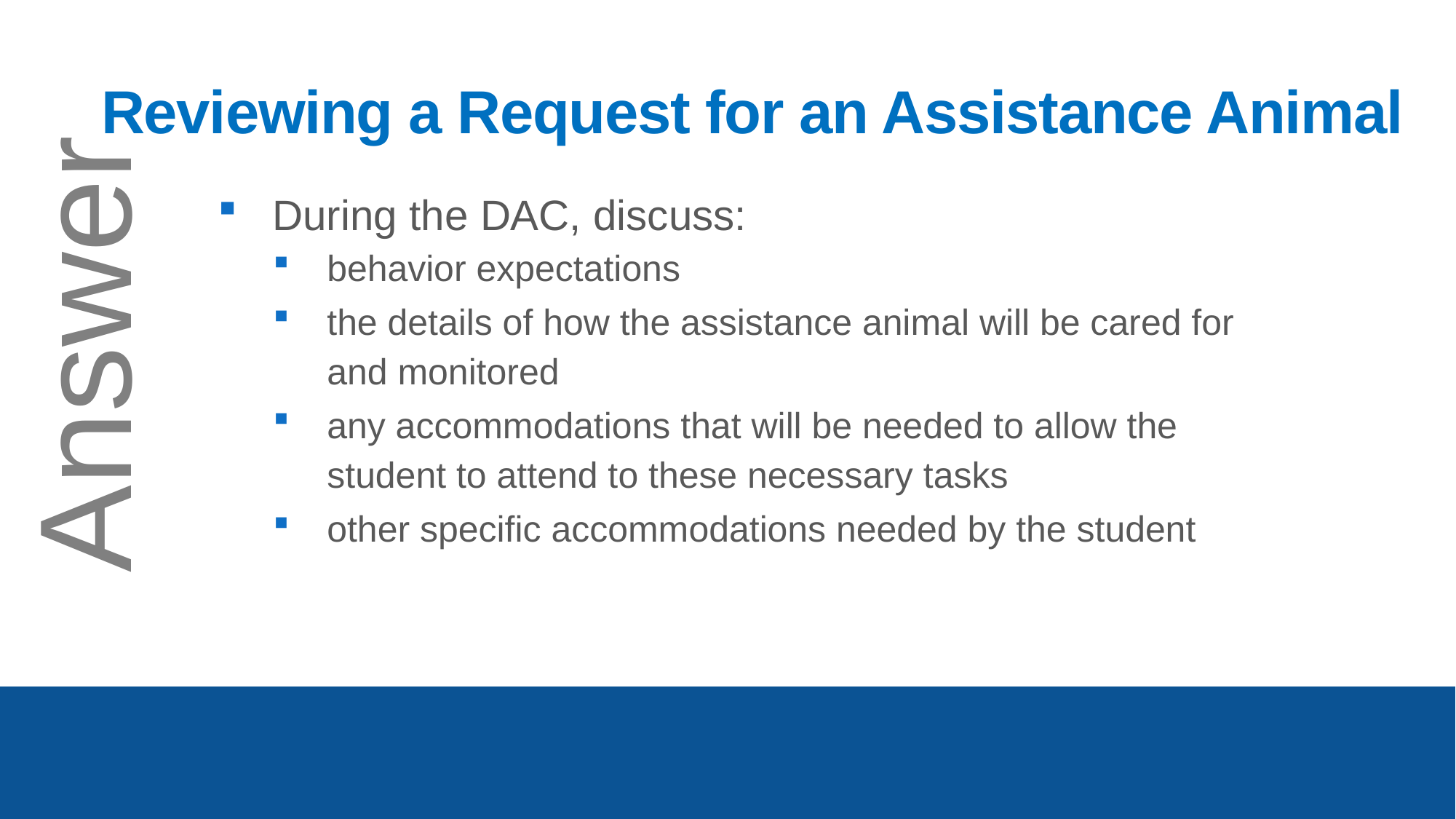

Reviewing a Request for an Assistance Animal
During the DAC, discuss:
behavior expectations
the details of how the assistance animal will be cared for and monitored
any accommodations that will be needed to allow the student to attend to these necessary tasks
other specific accommodations needed by the student

Answer

48